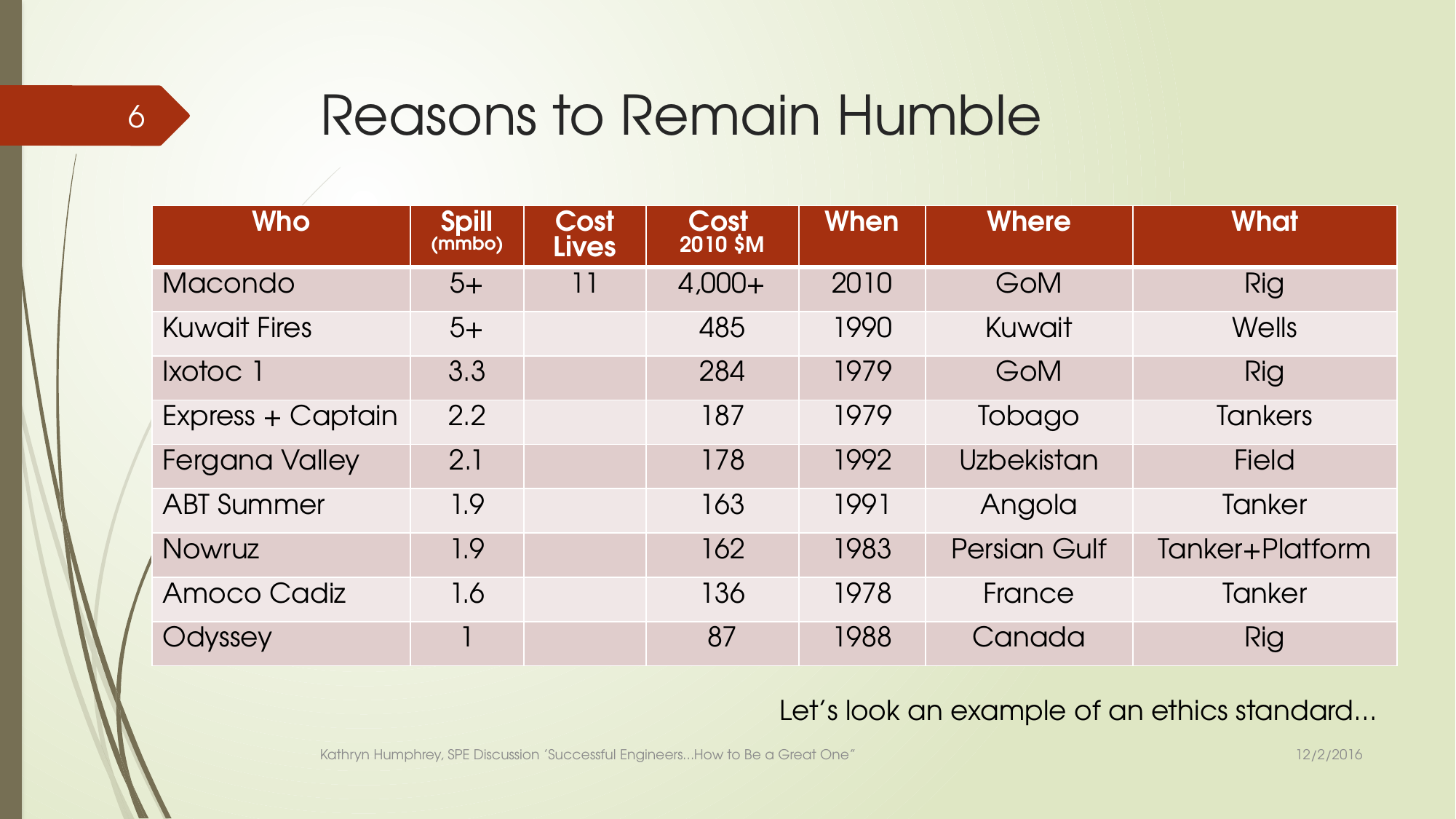

# Reasons to Remain Humble
6
| Who | Spill (mmbo) | Cost Lives | Cost 2010 $M | When | Where | What |
| --- | --- | --- | --- | --- | --- | --- |
| Macondo | 5+ | 11 | 4,000+ | 2010 | GoM | Rig |
| Kuwait Fires | 5+ |  | 485 | 1990 | Kuwait | Wells |
| Ixotoc 1 | 3.3 |  | 284 | 1979 | GoM | Rig |
| Express + Captain | 2.2 |  | 187 | 1979 | Tobago | Tankers |
| Fergana Valley | 2.1 |  | 178 | 1992 | Uzbekistan | Field |
| ABT Summer | 1.9 |  | 163 | 1991 | Angola | Tanker |
| Nowruz | 1.9 |  | 162 | 1983 | Persian Gulf | Tanker+Platform |
| Amoco Cadiz | 1.6 |  | 136 | 1978 | France | Tanker |
| Odyssey | 1 |  | 87 | 1988 | Canada | Rig |
Let’s look an example of an ethics standard…
12/2/2016
Kathryn Humphrey, SPE Discussion ’Successful Engineers…How to Be a Great One”